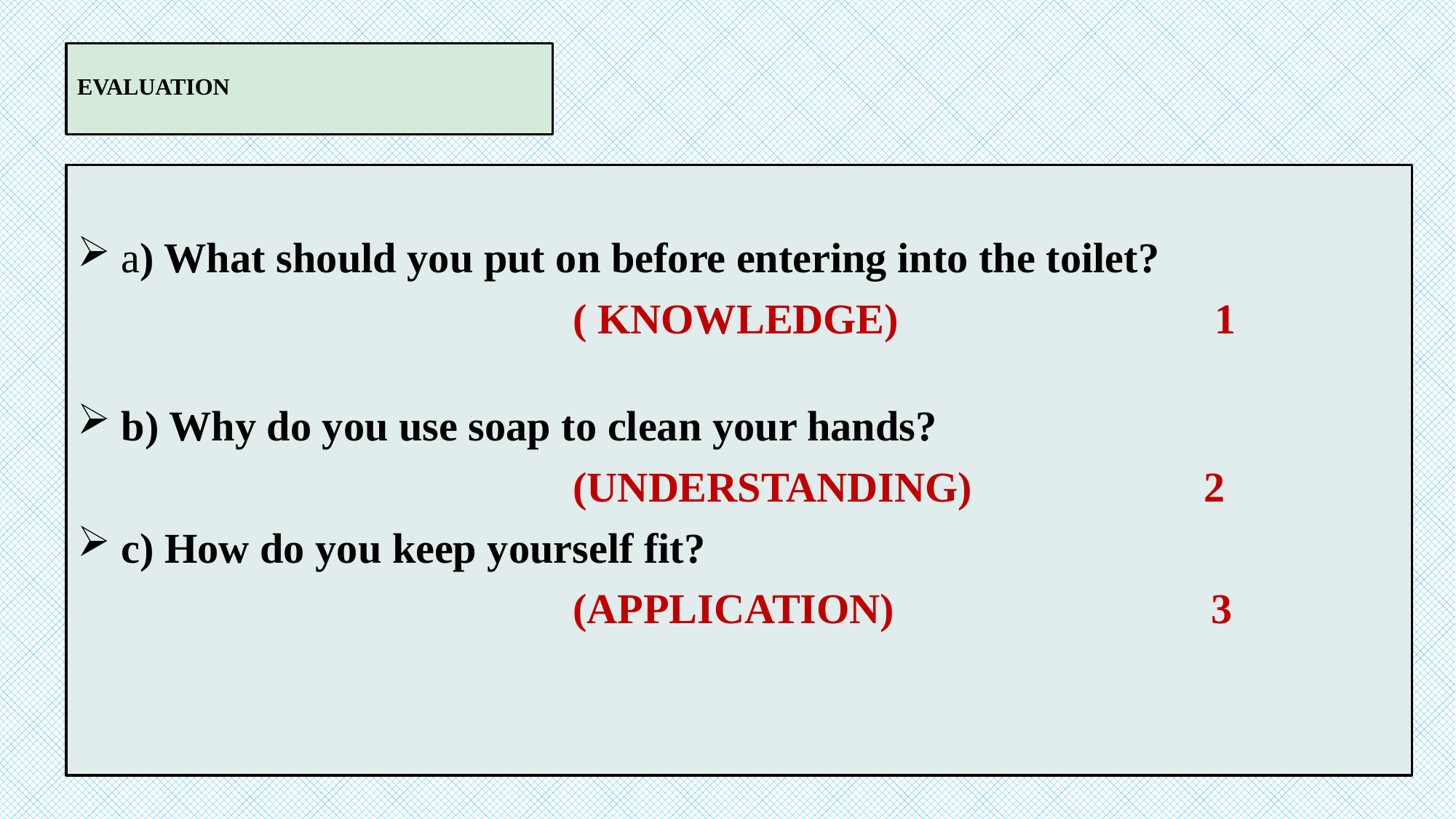

# EVALUATION

 a) What should you put on before entering into the toilet?
                                               ( KNOWLEDGE)                              1
 b) Why do you use soap to clean your hands?
                                               (UNDERSTANDING)                      2
 c) How do you keep yourself fit?
                                               (APPLICATION)                              3